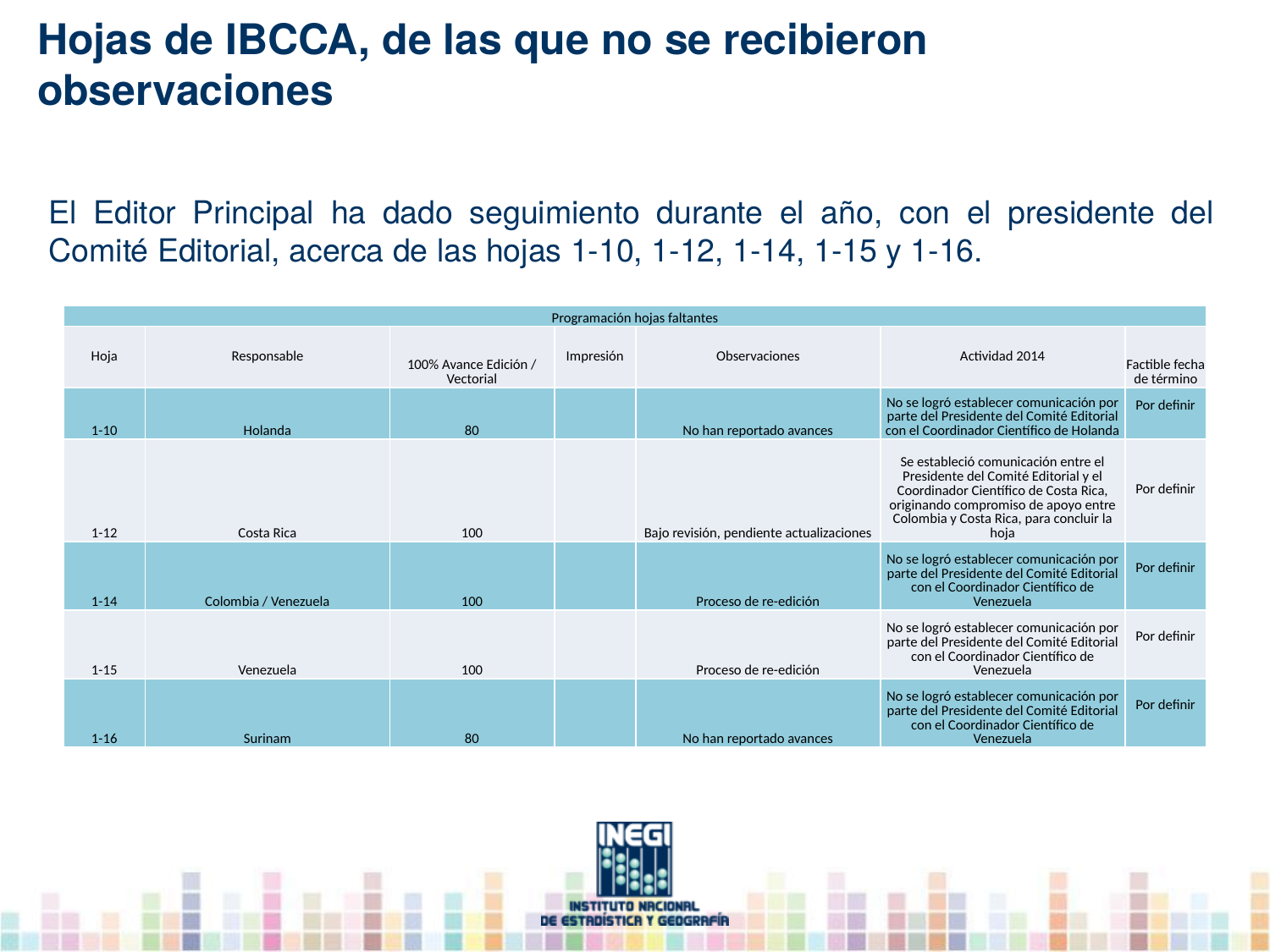

Hojas de IBCCA, de las que no se recibieron observaciones
El Editor Principal ha dado seguimiento durante el año, con el presidente del Comité Editorial, acerca de las hojas 1-10, 1-12, 1-14, 1-15 y 1-16.

| Programación hojas faltantes |  |  |  |  |  |  |
| --- | --- | --- | --- | --- | --- | --- |
| Hoja | Responsable | 100% Avance Edición / Vectorial | Impresión | Observaciones | Actividad 2014 | Factible fecha de término |
| 1-10 | Holanda | 80 |  | No han reportado avances | No se logró establecer comunicación por parte del Presidente del Comité Editorial con el Coordinador Científico de Holanda | Por definir |
| 1-12 | Costa Rica | 100 |  | Bajo revisión, pendiente actualizaciones | Se estableció comunicación entre el Presidente del Comité Editorial y el Coordinador Científico de Costa Rica, originando compromiso de apoyo entre Colombia y Costa Rica, para concluir la hoja | Por definir |
| 1-14 | Colombia / Venezuela | 100 |  | Proceso de re-edición | No se logró establecer comunicación por parte del Presidente del Comité Editorial con el Coordinador Científico de Venezuela | Por definir |
| 1-15 | Venezuela | 100 |  | Proceso de re-edición | No se logró establecer comunicación por parte del Presidente del Comité Editorial con el Coordinador Científico de Venezuela | Por definir |
| 1-16 | Surinam | 80 |  | No han reportado avances | No se logró establecer comunicación por parte del Presidente del Comité Editorial con el Coordinador Científico de Venezuela | Por definir |